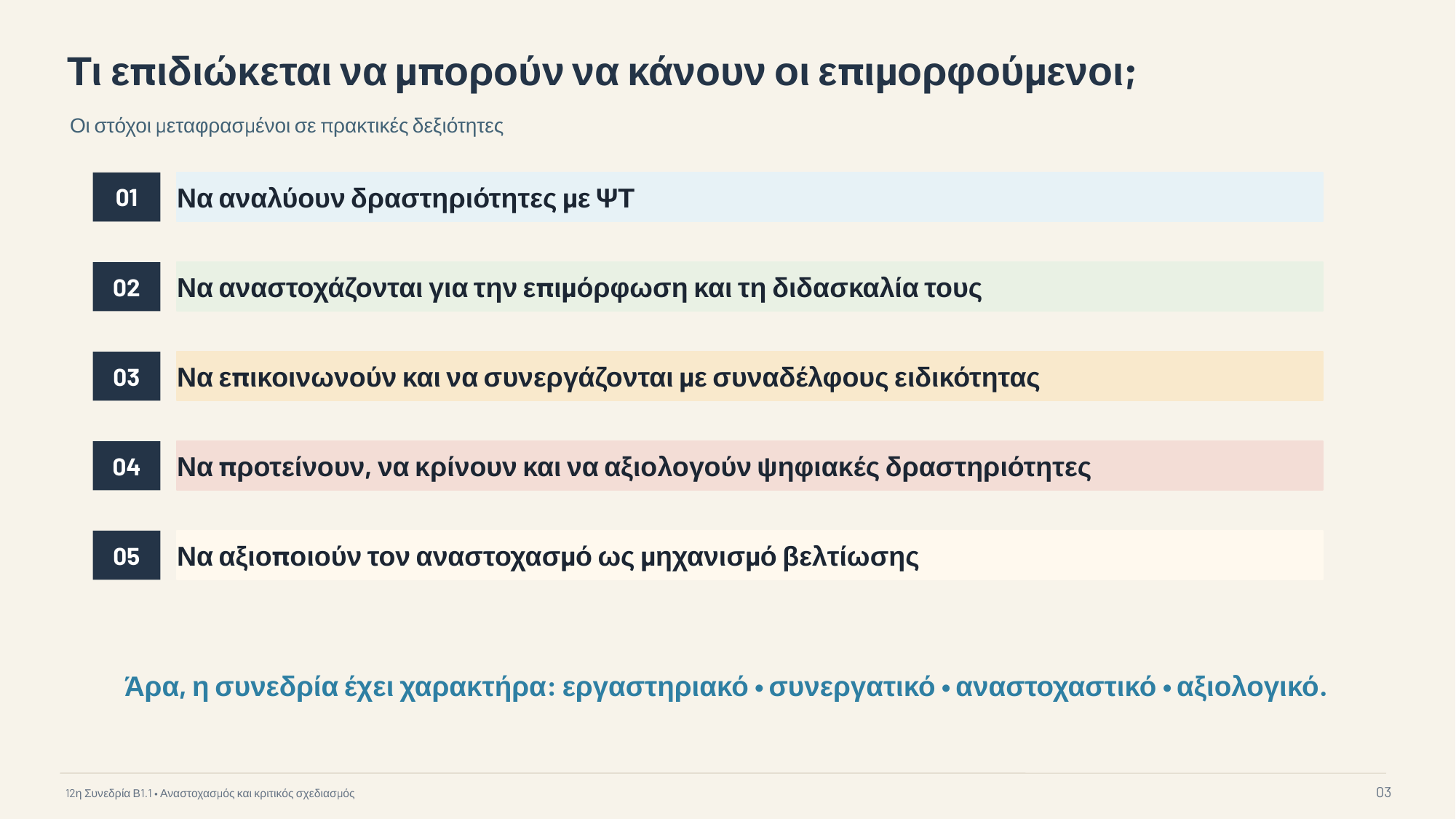

Τι επιδιώκεται να μπορούν να κάνουν οι επιμορφούμενοι;
Οι στόχοι μεταφρασμένοι σε πρακτικές δεξιότητες
01
Να αναλύουν δραστηριότητες με ΨΤ
02
Να αναστοχάζονται για την επιμόρφωση και τη διδασκαλία τους
03
Να επικοινωνούν και να συνεργάζονται με συναδέλφους ειδικότητας
04
Να προτείνουν, να κρίνουν και να αξιολογούν ψηφιακές δραστηριότητες
05
Να αξιοποιούν τον αναστοχασμό ως μηχανισμό βελτίωσης
Άρα, η συνεδρία έχει χαρακτήρα: εργαστηριακό • συνεργατικό • αναστοχαστικό • αξιολογικό.

03
12η Συνεδρία Β1.1 • Αναστοχασμός και κριτικός σχεδιασμός